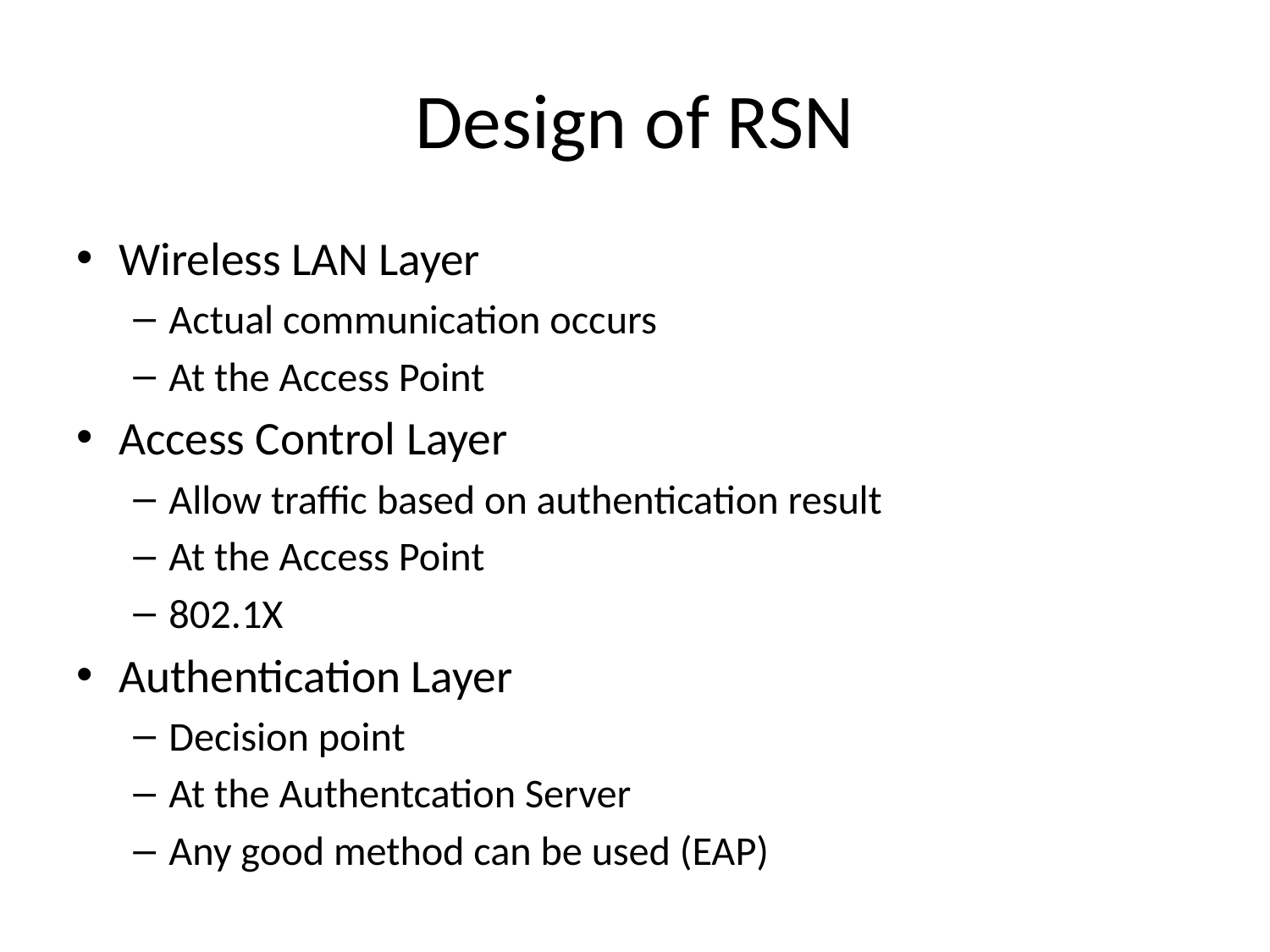

# Design of RSN
Wireless LAN Layer
Actual communication occurs
At the Access Point
Access Control Layer
Allow traffic based on authentication result
At the Access Point
802.1X
Authentication Layer
Decision point
At the Authentcation Server
Any good method can be used (EAP)